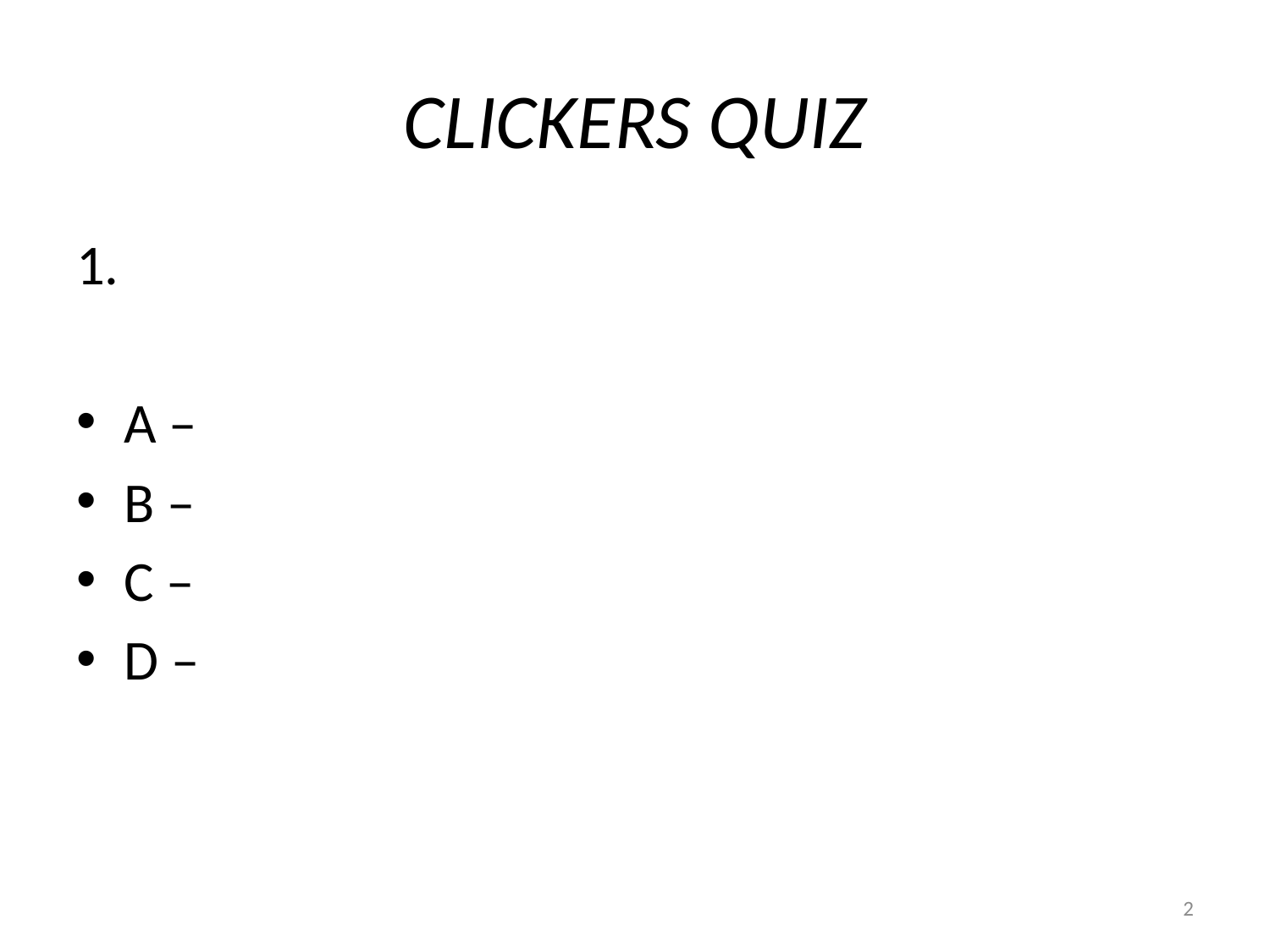

# CLICKERS QUIZ
1.

A –
B –
C –
D –
2